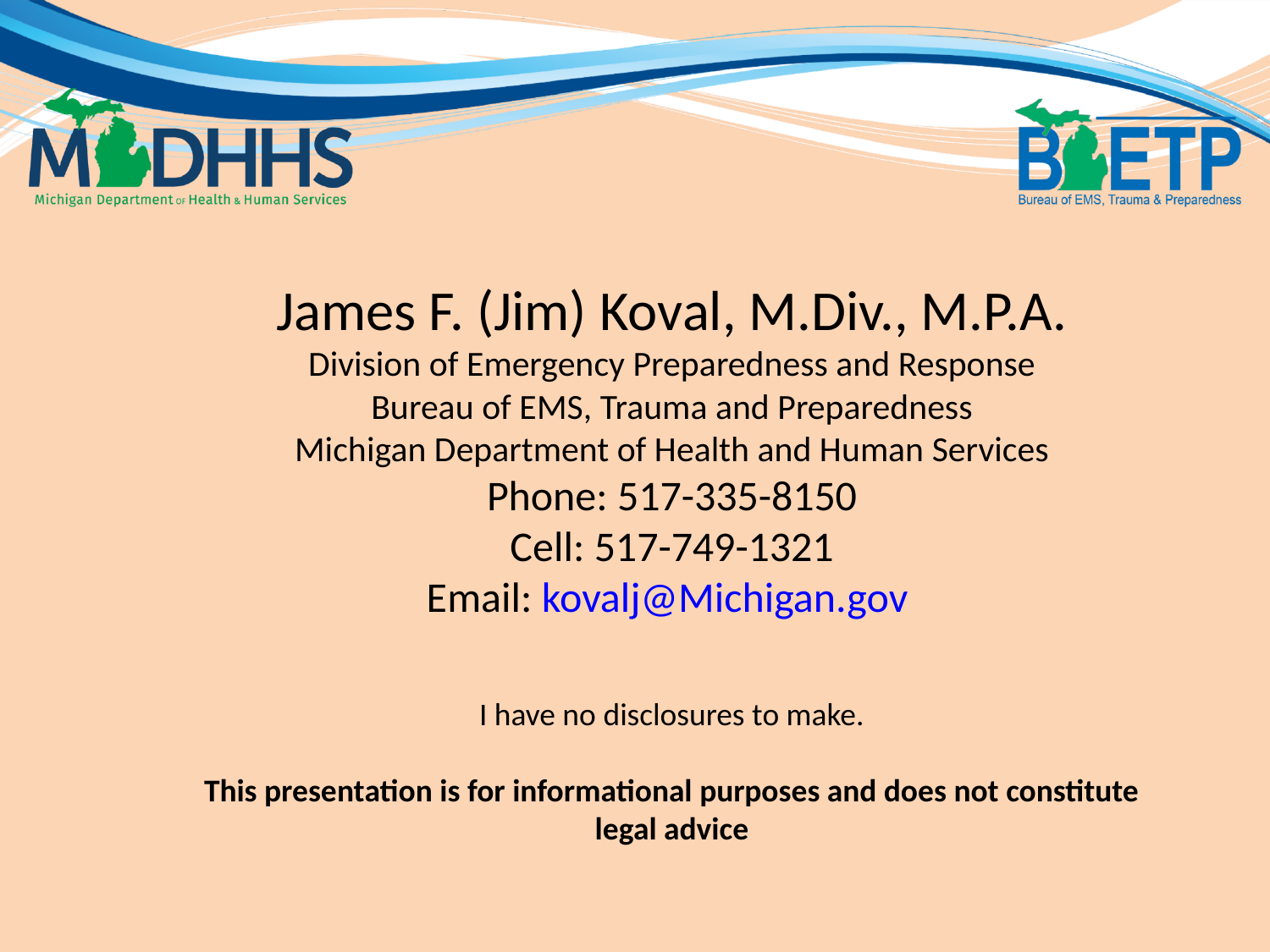

James F. (Jim) Koval, M.Div., M.P.A.
Division of Emergency Preparedness and Response
Bureau of EMS, Trauma and Preparedness
Michigan Department of Health and Human Services
Phone: 517-335-8150
Cell: 517-749-1321
Email: kovalj@Michigan.gov
I have no disclosures to make.

This presentation is for informational purposes and does not constitute legal advice